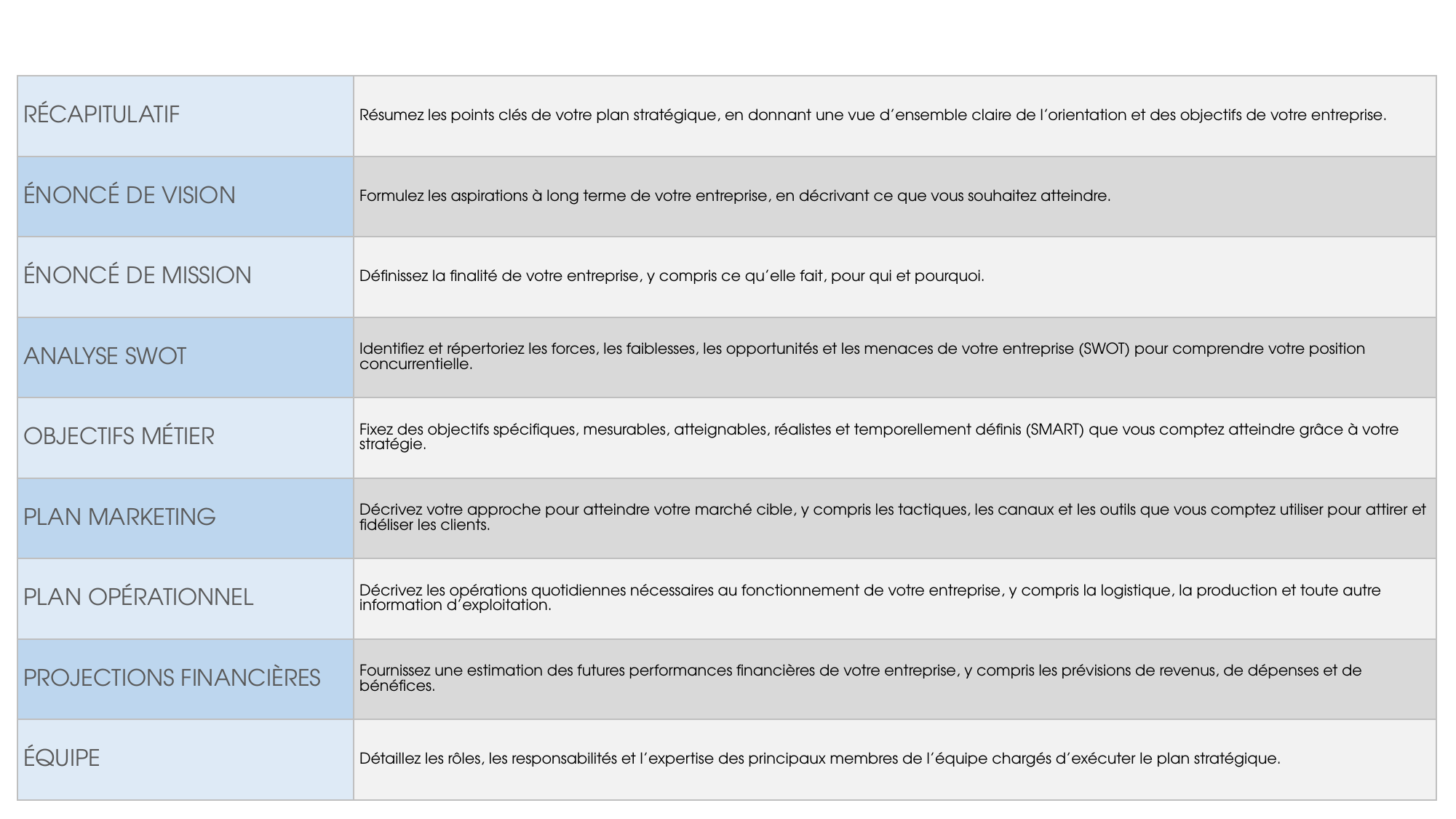

| RÉCAPITULATIF | Résumez les points clés de votre plan stratégique, en donnant une vue d’ensemble claire de l’orientation et des objectifs de votre entreprise. |
| --- | --- |
| ÉNONCÉ DE VISION | Formulez les aspirations à long terme de votre entreprise, en décrivant ce que vous souhaitez atteindre. |
| ÉNONCÉ DE MISSION | Définissez la finalité de votre entreprise, y compris ce qu’elle fait, pour qui et pourquoi. |
| ANALYSE SWOT | Identifiez et répertoriez les forces, les faiblesses, les opportunités et les menaces de votre entreprise (SWOT) pour comprendre votre position concurrentielle. |
| OBJECTIFS MÉTIER | Fixez des objectifs spécifiques, mesurables, atteignables, réalistes et temporellement définis (SMART) que vous comptez atteindre grâce à votre stratégie. |
| PLAN MARKETING | Décrivez votre approche pour atteindre votre marché cible, y compris les tactiques, les canaux et les outils que vous comptez utiliser pour attirer et fidéliser les clients. |
| PLAN OPÉRATIONNEL | Décrivez les opérations quotidiennes nécessaires au fonctionnement de votre entreprise, y compris la logistique, la production et toute autre information d’exploitation. |
| PROJECTIONS FINANCIÈRES | Fournissez une estimation des futures performances financières de votre entreprise, y compris les prévisions de revenus, de dépenses et de bénéfices. |
| ÉQUIPE | Détaillez les rôles, les responsabilités et l’expertise des principaux membres de l’équipe chargés d’exécuter le plan stratégique. |